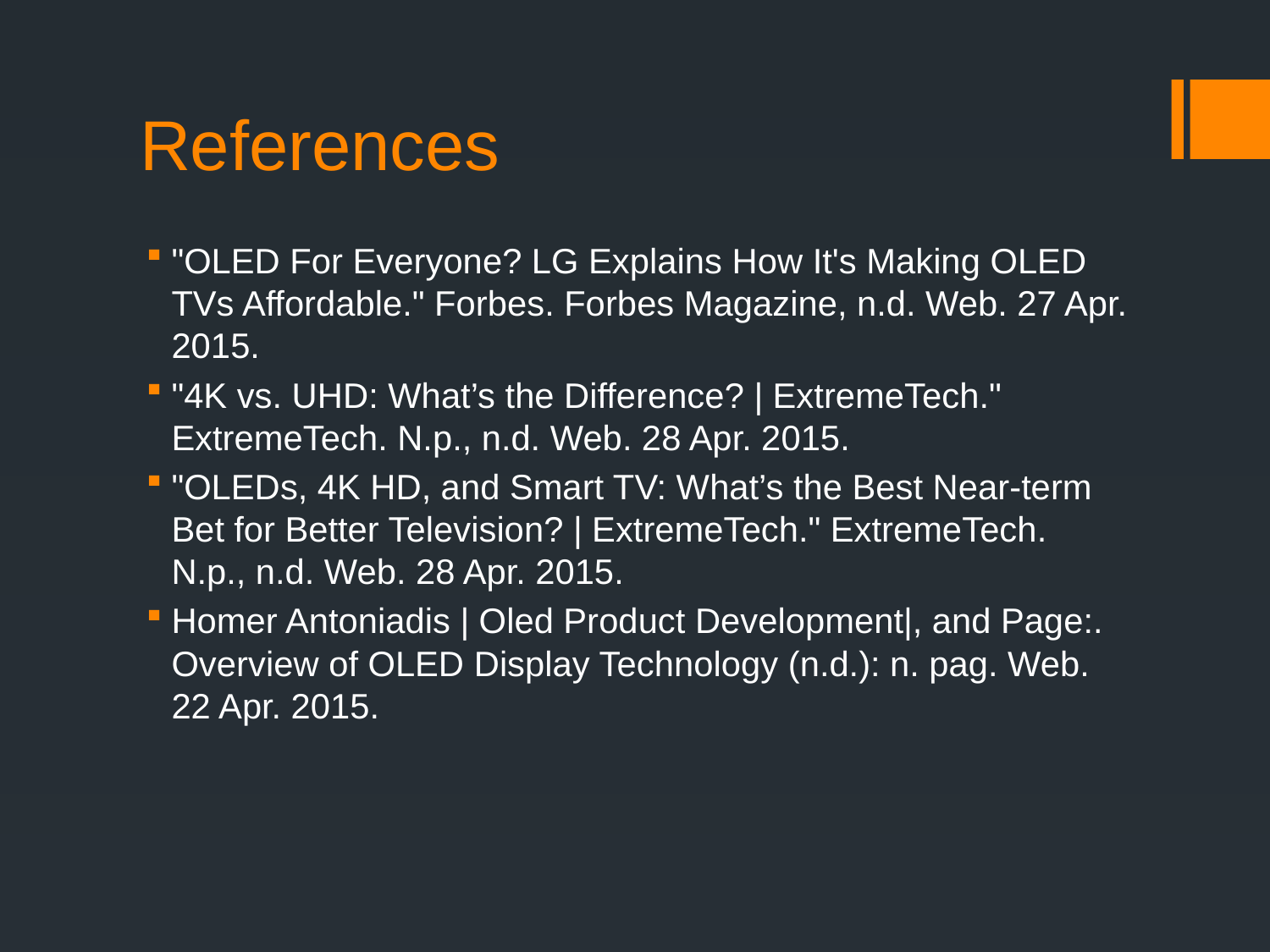

# References
"OLED For Everyone? LG Explains How It's Making OLED TVs Affordable." Forbes. Forbes Magazine, n.d. Web. 27 Apr. 2015.
"4K vs. UHD: What’s the Difference? | ExtremeTech." ExtremeTech. N.p., n.d. Web. 28 Apr. 2015.
"OLEDs, 4K HD, and Smart TV: What’s the Best Near-term Bet for Better Television? | ExtremeTech." ExtremeTech. N.p., n.d. Web. 28 Apr. 2015.
Homer Antoniadis | Oled Product Development|, and Page:. Overview of OLED Display Technology (n.d.): n. pag. Web. 22 Apr. 2015.